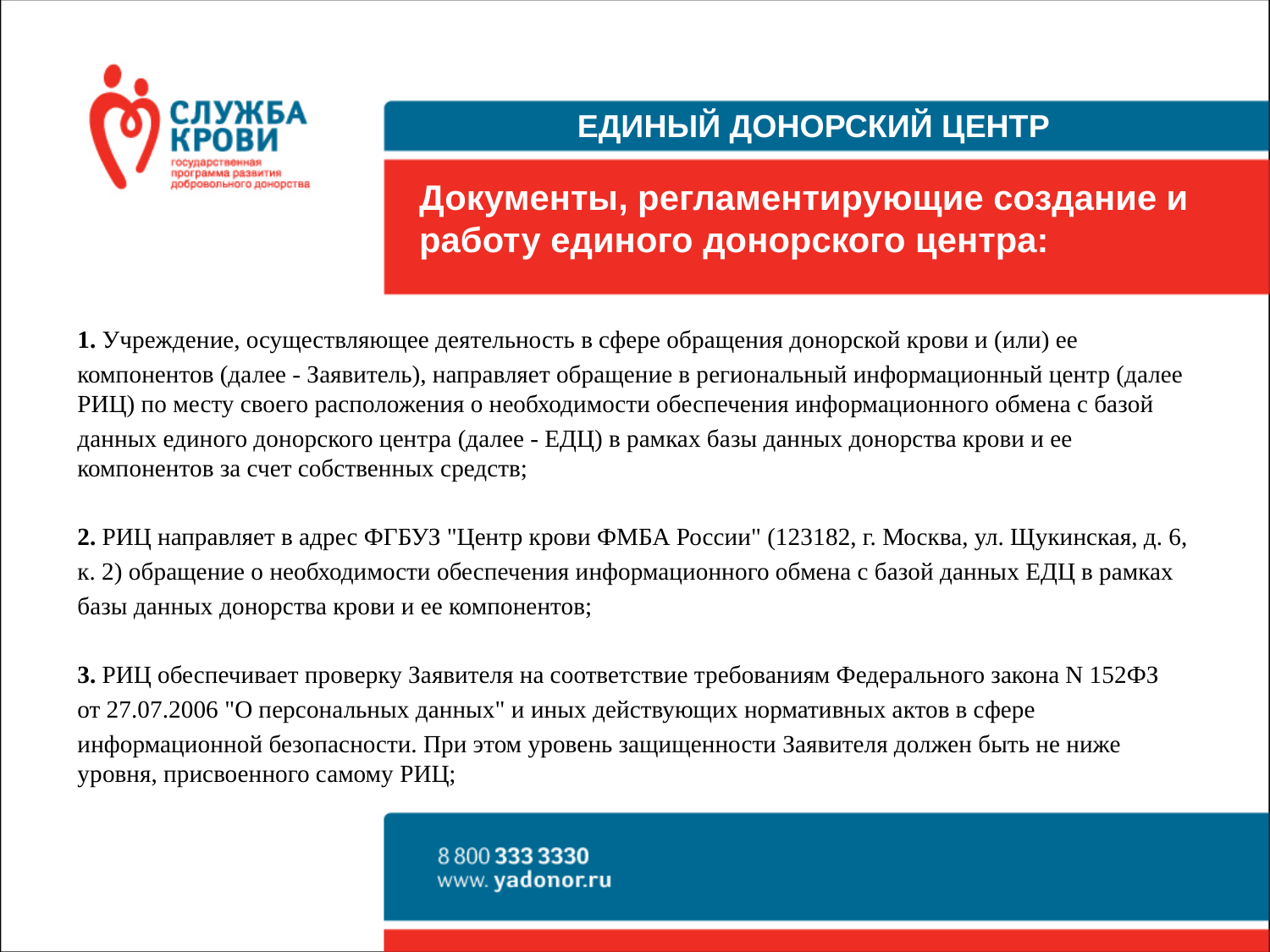

ЕДИНЫЙ ДОНОРСКИЙ ЦЕНТР
# Документы, регламентирующие создание и работу единого донорского центра:
1. Учреждение, осуществляющее деятельность в сфере обращения донорской крови и (или) ее
компонентов (далее - Заявитель), направляет обращение в региональный информационный центр (далее РИЦ) по месту своего расположения о необходимости обеспечения информационного обмена с базой
данных единого донорского центра (далее - ЕДЦ) в рамках базы данных донорства крови и ее компонентов за счет собственных средств;

2. РИЦ направляет в адрес ФГБУЗ "Центр крови ФМБА России" (123182, г. Москва, ул. Щукинская, д. 6,
к. 2) обращение о необходимости обеспечения информационного обмена с базой данных ЕДЦ в рамках
базы данных донорства крови и ее компонентов;

3. РИЦ обеспечивает проверку Заявителя на соответствие требованиям Федерального закона N 152ФЗ
от 27.07.2006 "О персональных данных" и иных действующих нормативных актов в сфере
информационной безопасности. При этом уровень защищенности Заявителя должен быть не ниже уровня, присвоенного самому РИЦ;